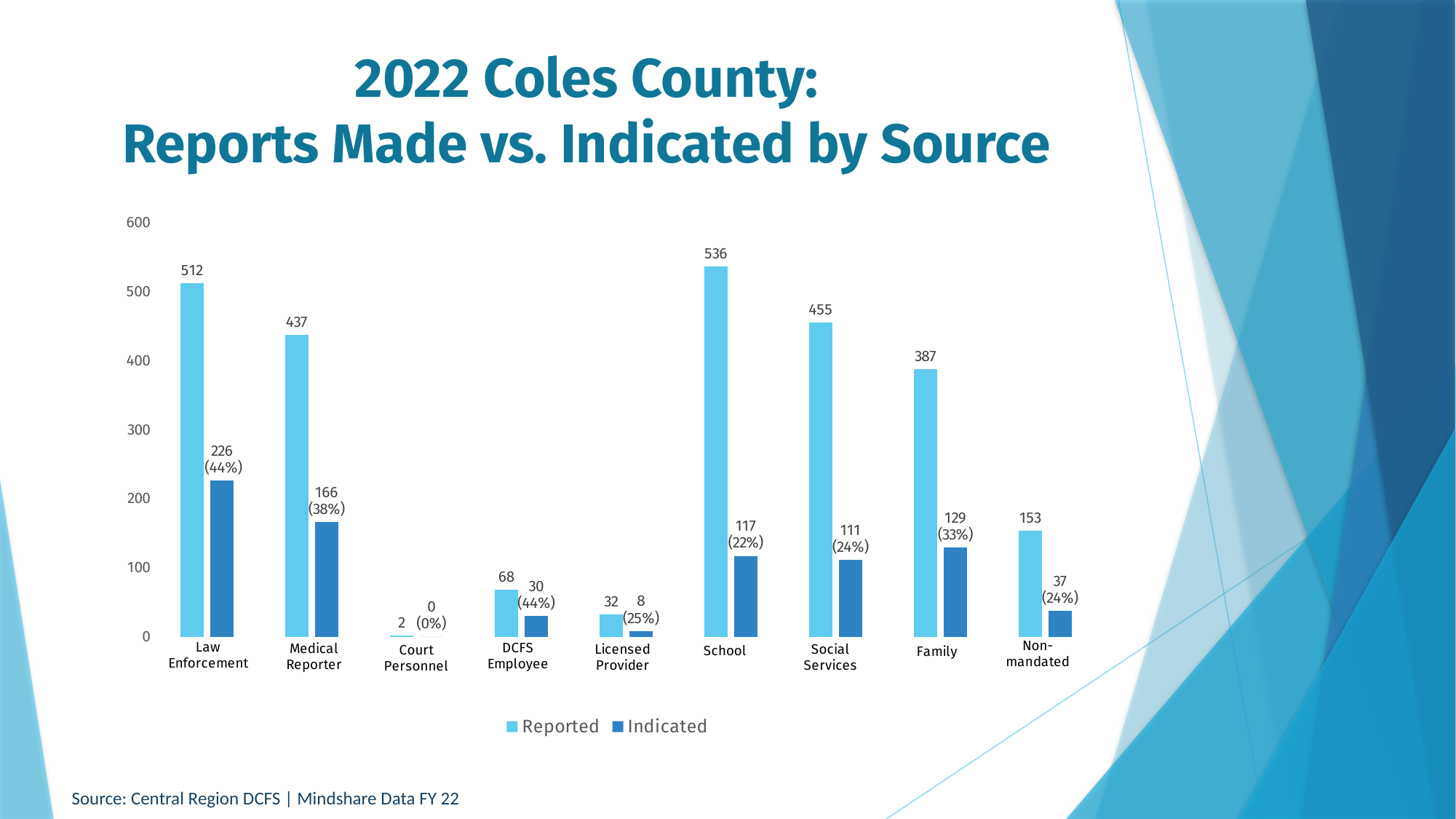

# 2022 Coles County: Reports Made vs. Indicated by Source

### Chart

| Category | Reported | Indicated |
|---|---|---|
| 226
 (44%) | 512.0 | 226.0 |
| 166
(38%) | 437.0 | 166.0 |
| 0
(0%) | 2.0 | 0.0 |
| 30
(44%) | 68.0 | 30.0 |
| 8
(25%) | 32.0 | 8.0 |
| 117
(22%) | 536.0 | 117.0 |
| 111
(24%) | 455.0 | 111.0 |
| 129
(33%) | 387.0 | 129.0 |
| 37
(24%) | 153.0 | 37.0 |
Source: Central Region DCFS | Mindshare Data FY 22